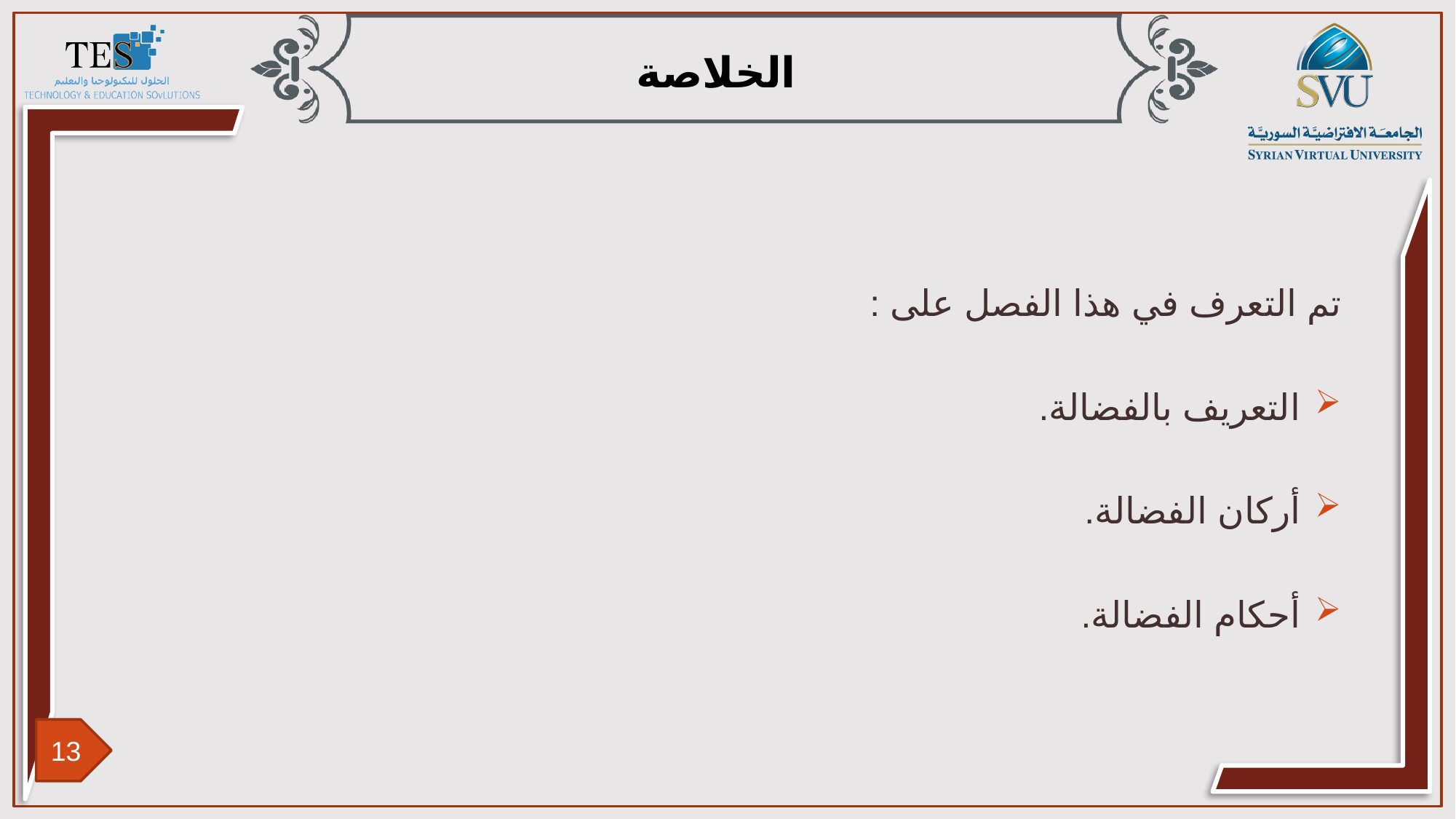

تم التعرف في هذا الفصل على :
التعريف بالفضالة.
أركان الفضالة.
أحكام الفضالة.